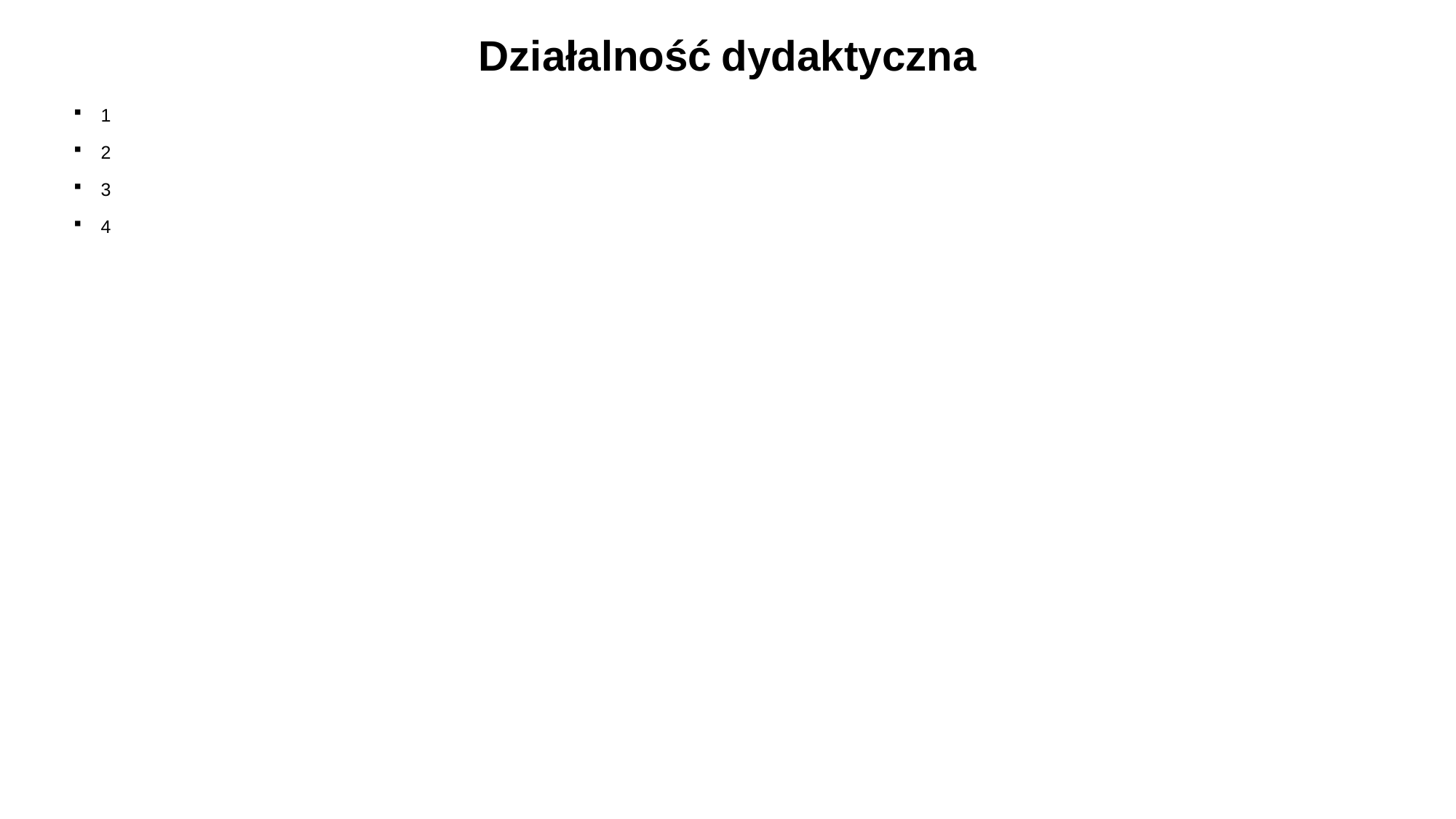

# Działalność dydaktyczna
1
2
3
4